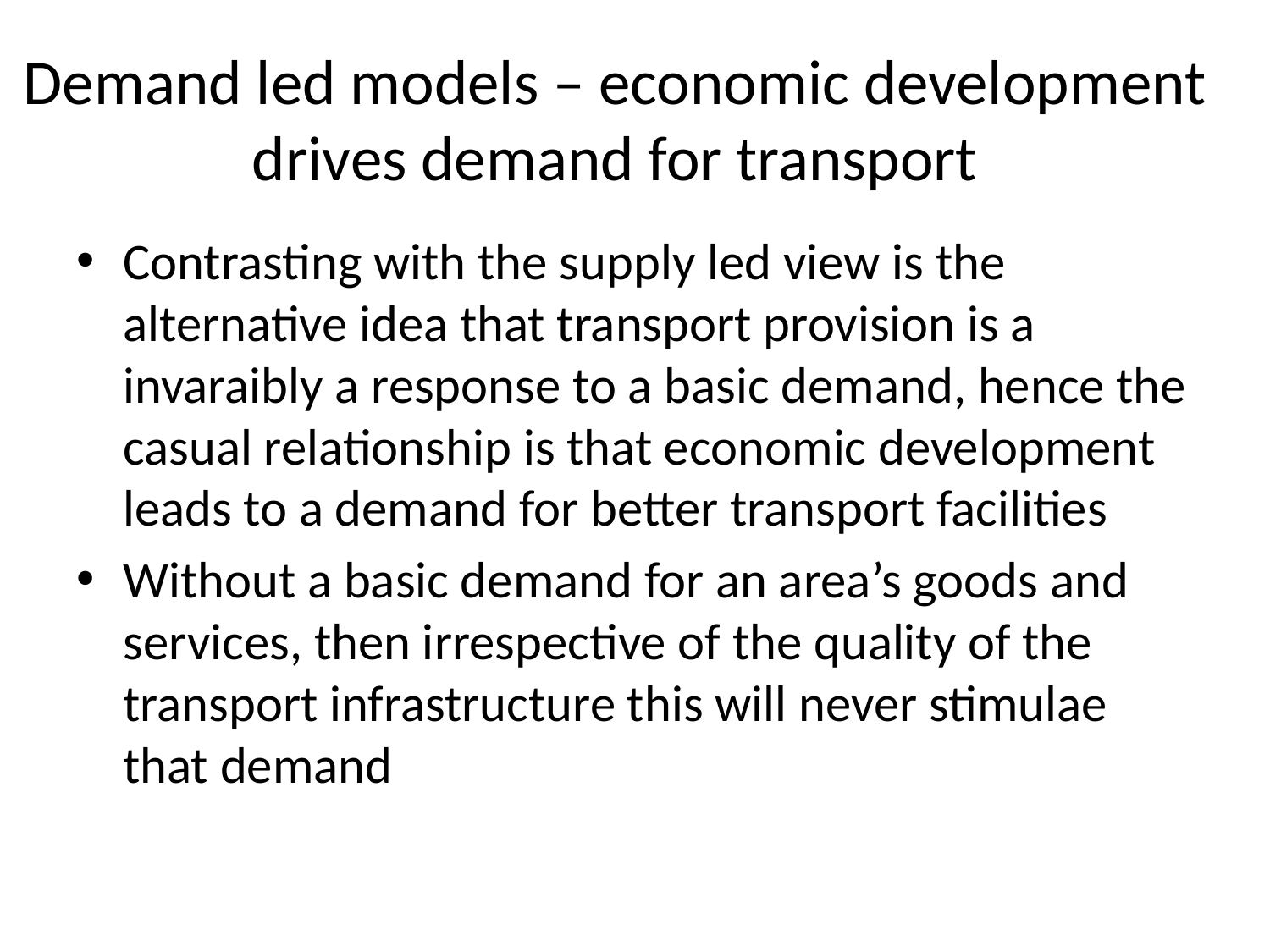

# Demand led models – economic development drives demand for transport
Contrasting with the supply led view is the alternative idea that transport provision is a invaraibly a response to a basic demand, hence the casual relationship is that economic development leads to a demand for better transport facilities
Without a basic demand for an area’s goods and services, then irrespective of the quality of the transport infrastructure this will never stimulae that demand